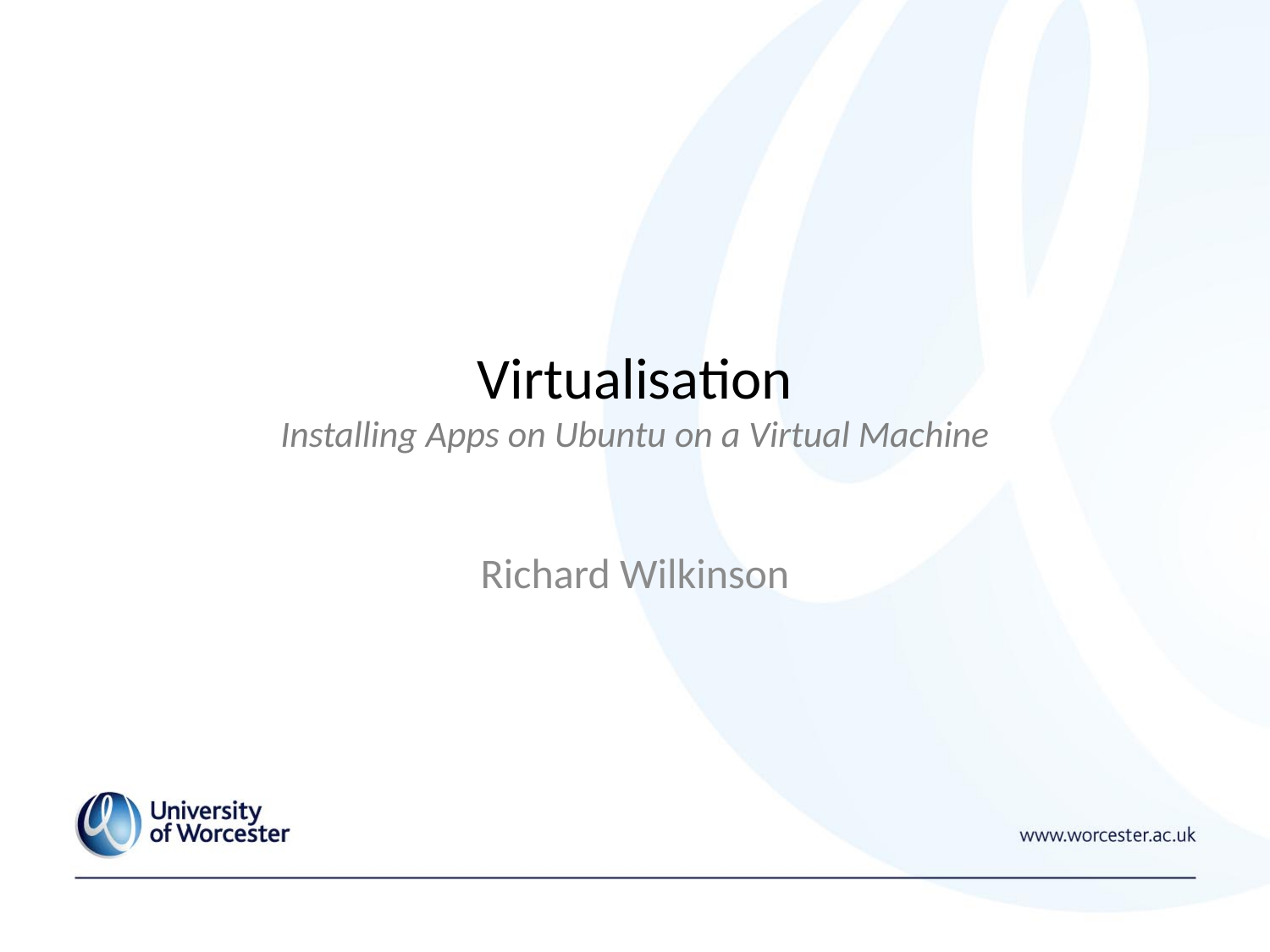

# Virtualisation Installing Apps on Ubuntu on a Virtual Machine
Richard Wilkinson